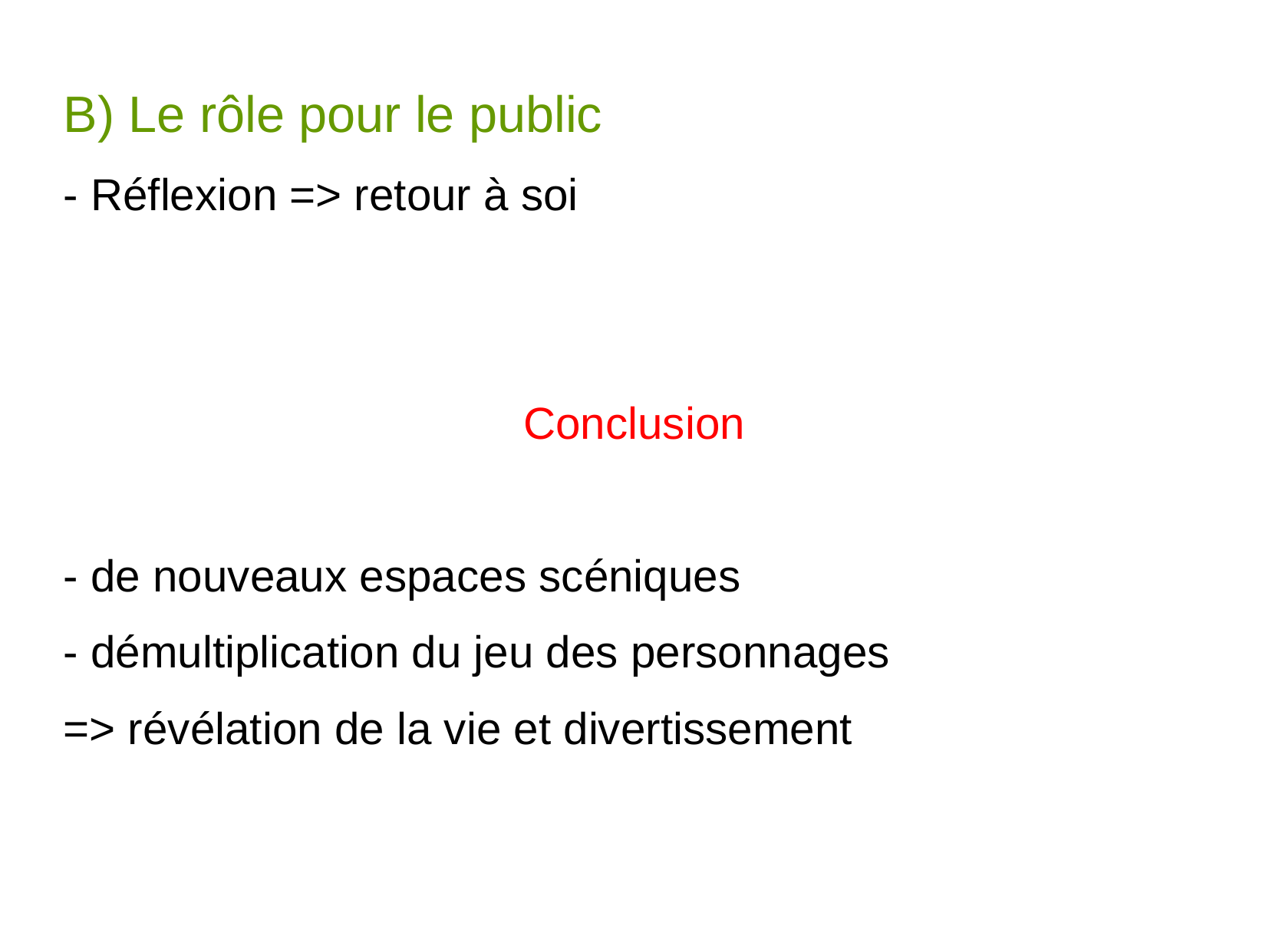

B) Le rôle pour le public
- Réflexion => retour à soi

Conclusion

- de nouveaux espaces scéniques
- démultiplication du jeu des personnages
=> révélation de la vie et divertissement